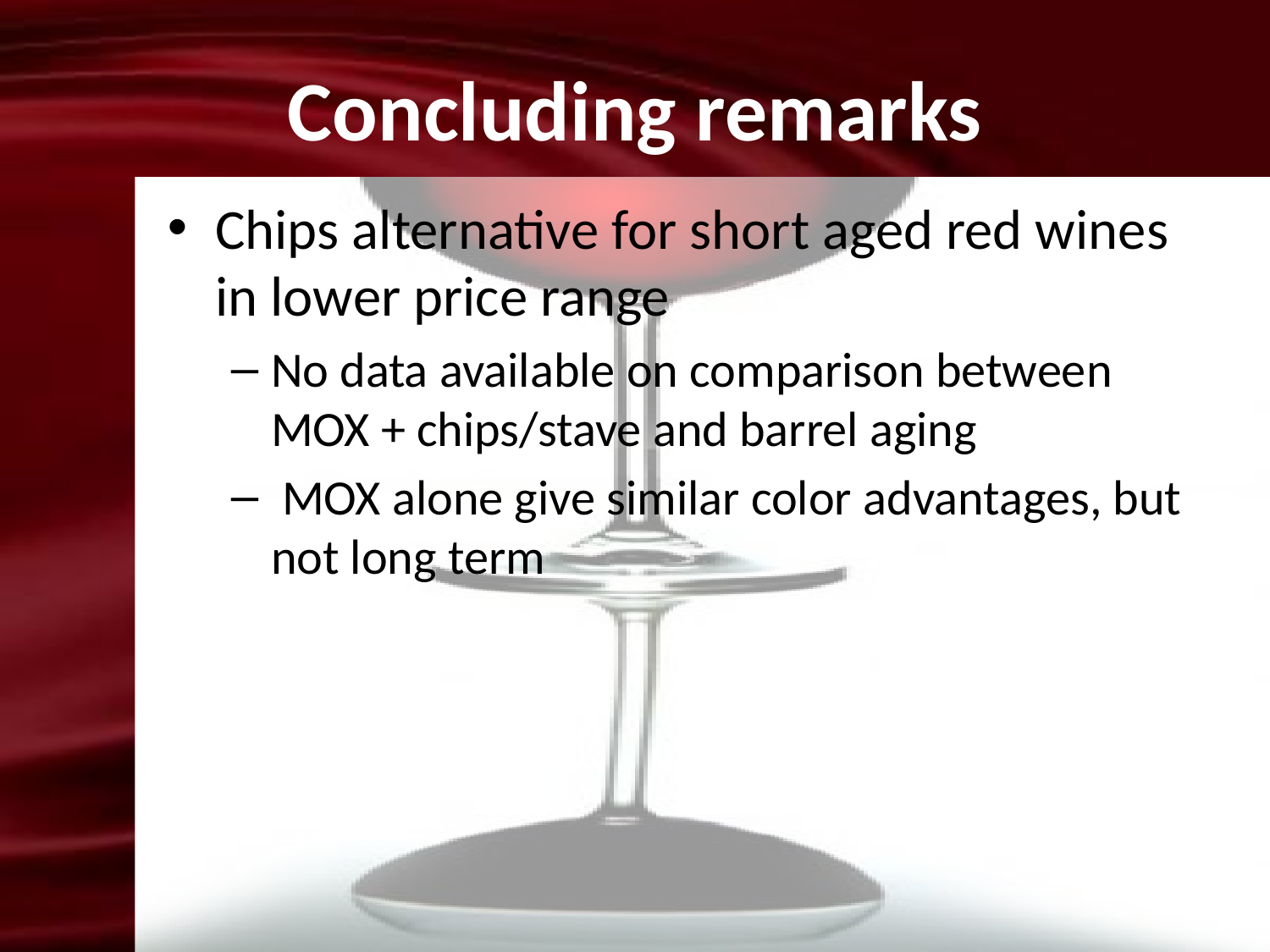

# Concluding remarks
Chips alternative for short aged red wines in lower price range
No data available on comparison between MOX + chips/stave and barrel aging
 MOX alone give similar color advantages, but not long term